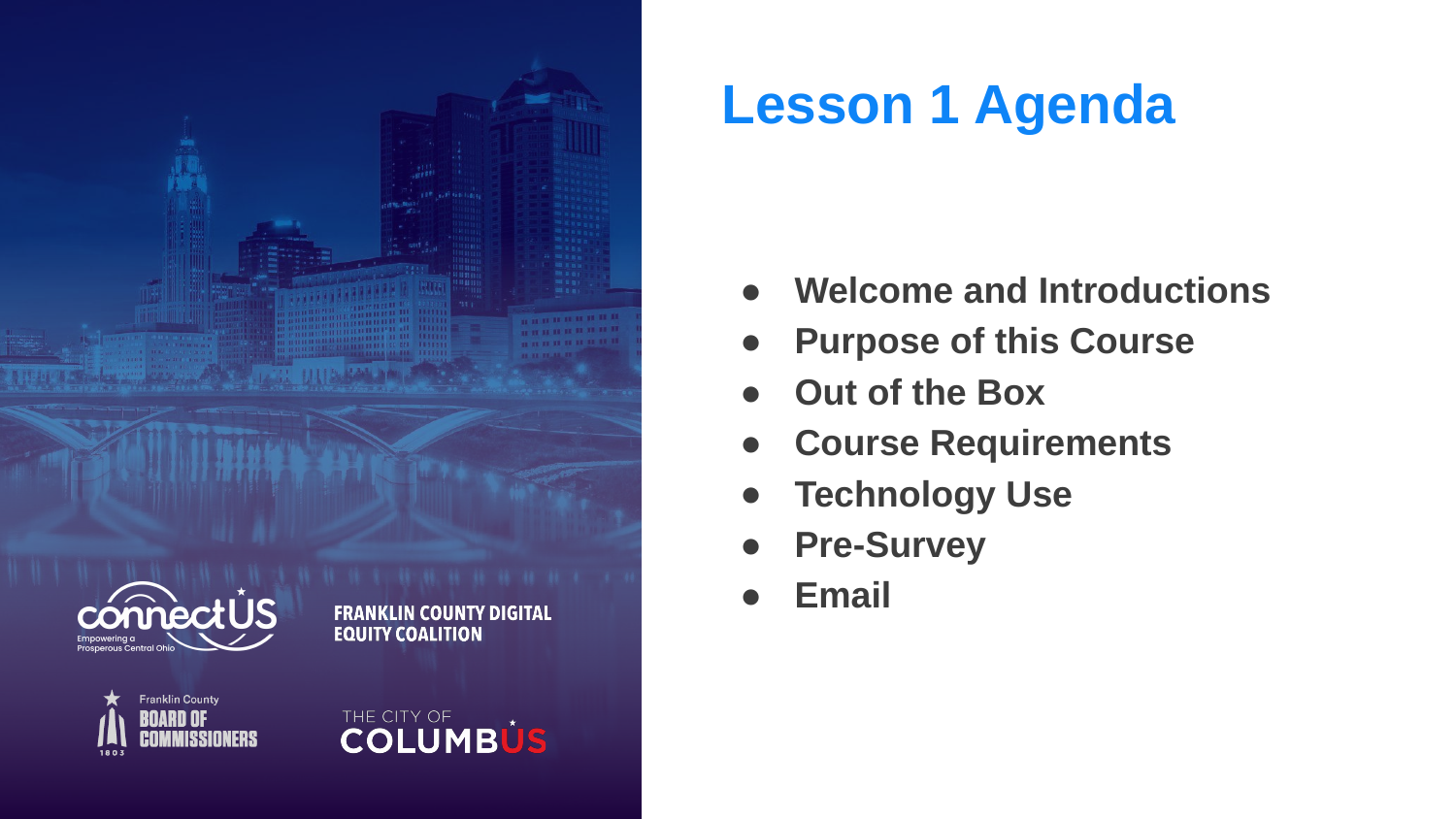

# Lesson 1 Agenda
Welcome and Introductions
Purpose of this Course
Out of the Box
Course Requirements
Technology Use
Pre-Survey
Email